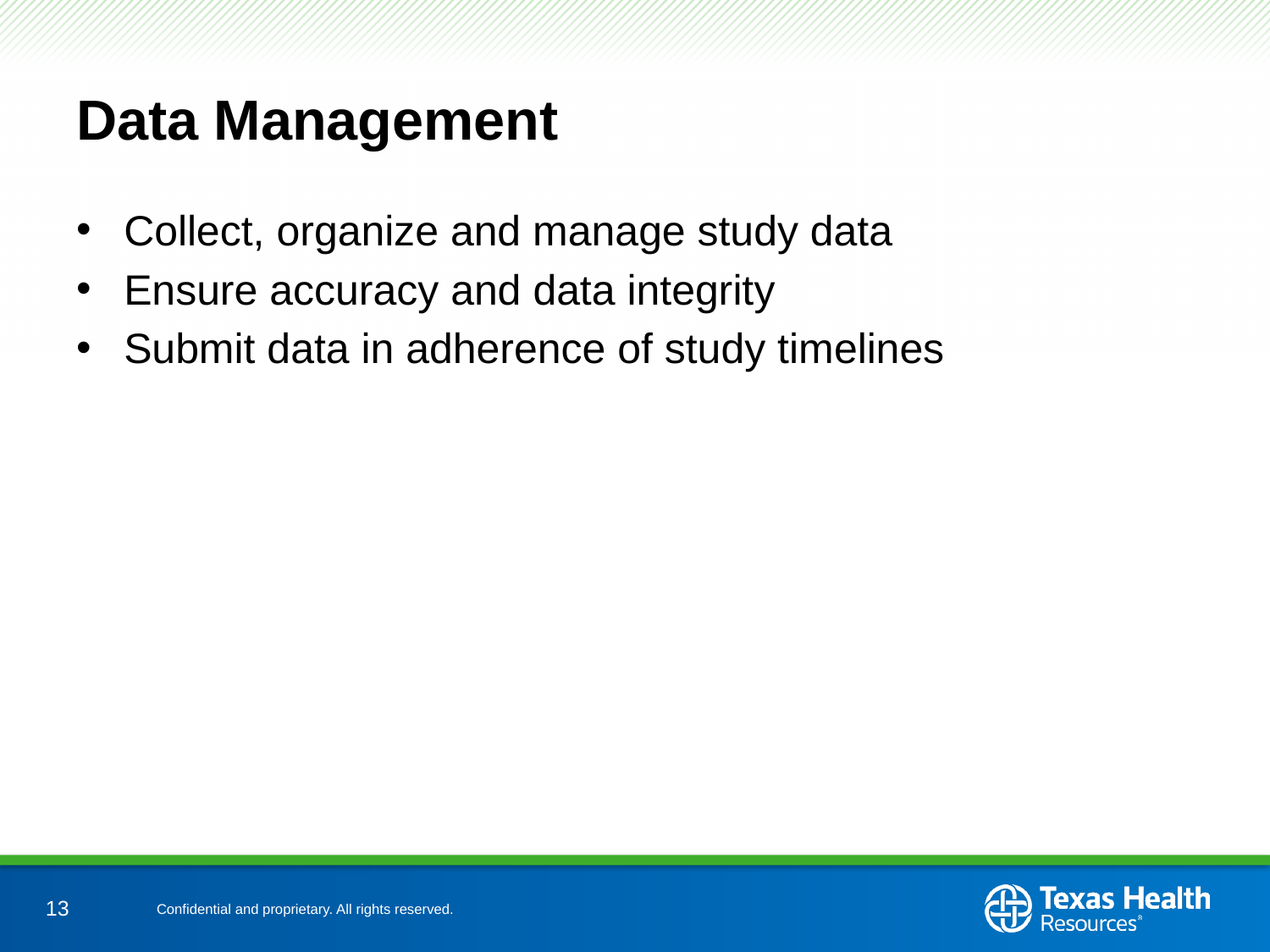

# Data Management
Collect, organize and manage study data
Ensure accuracy and data integrity
Submit data in adherence of study timelines

13